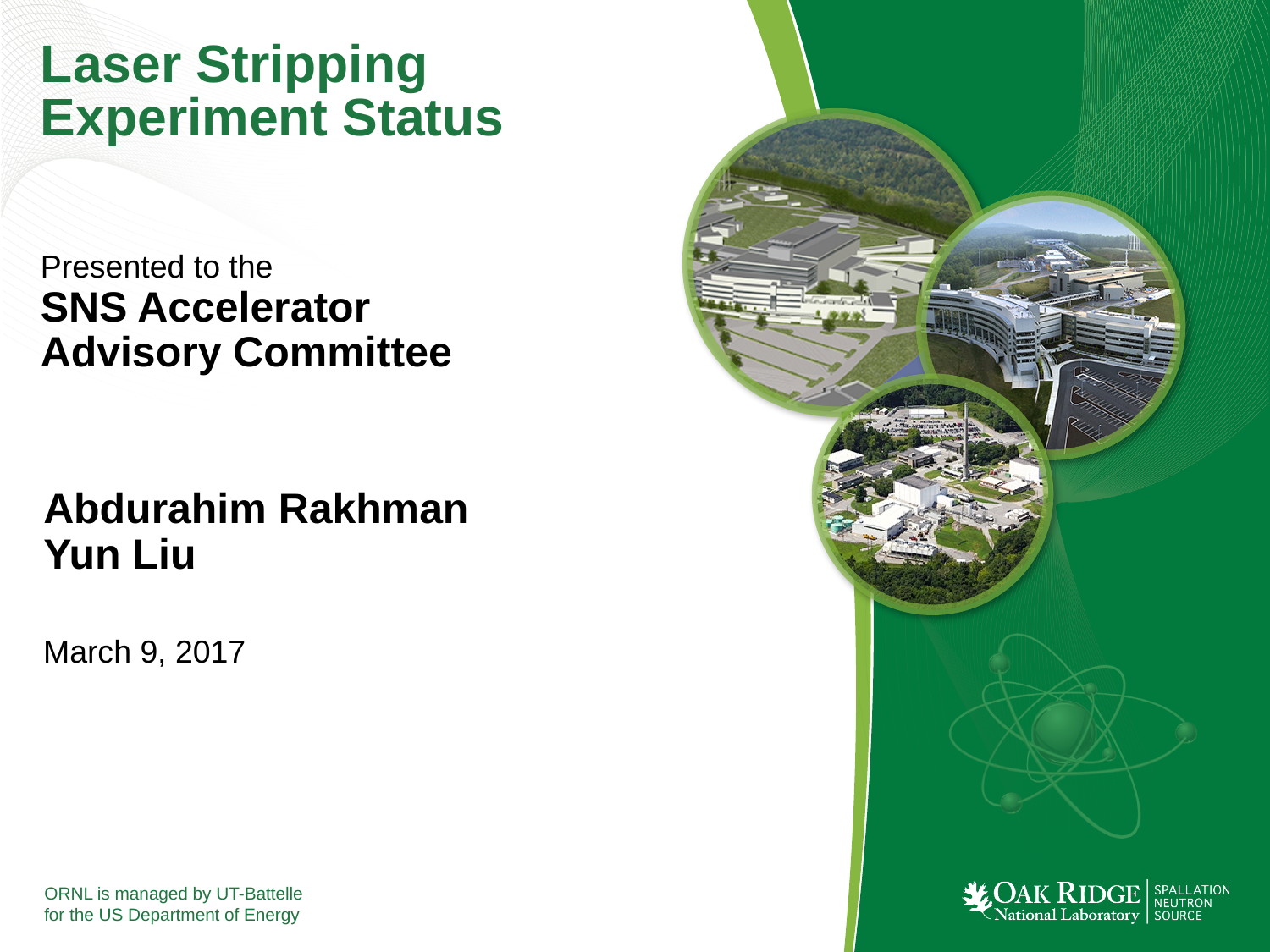

# Laser Stripping Experiment Status
Presented to the
SNS Accelerator Advisory Committee

Abdurahim Rakhman
Yun Liu

March 9, 2017